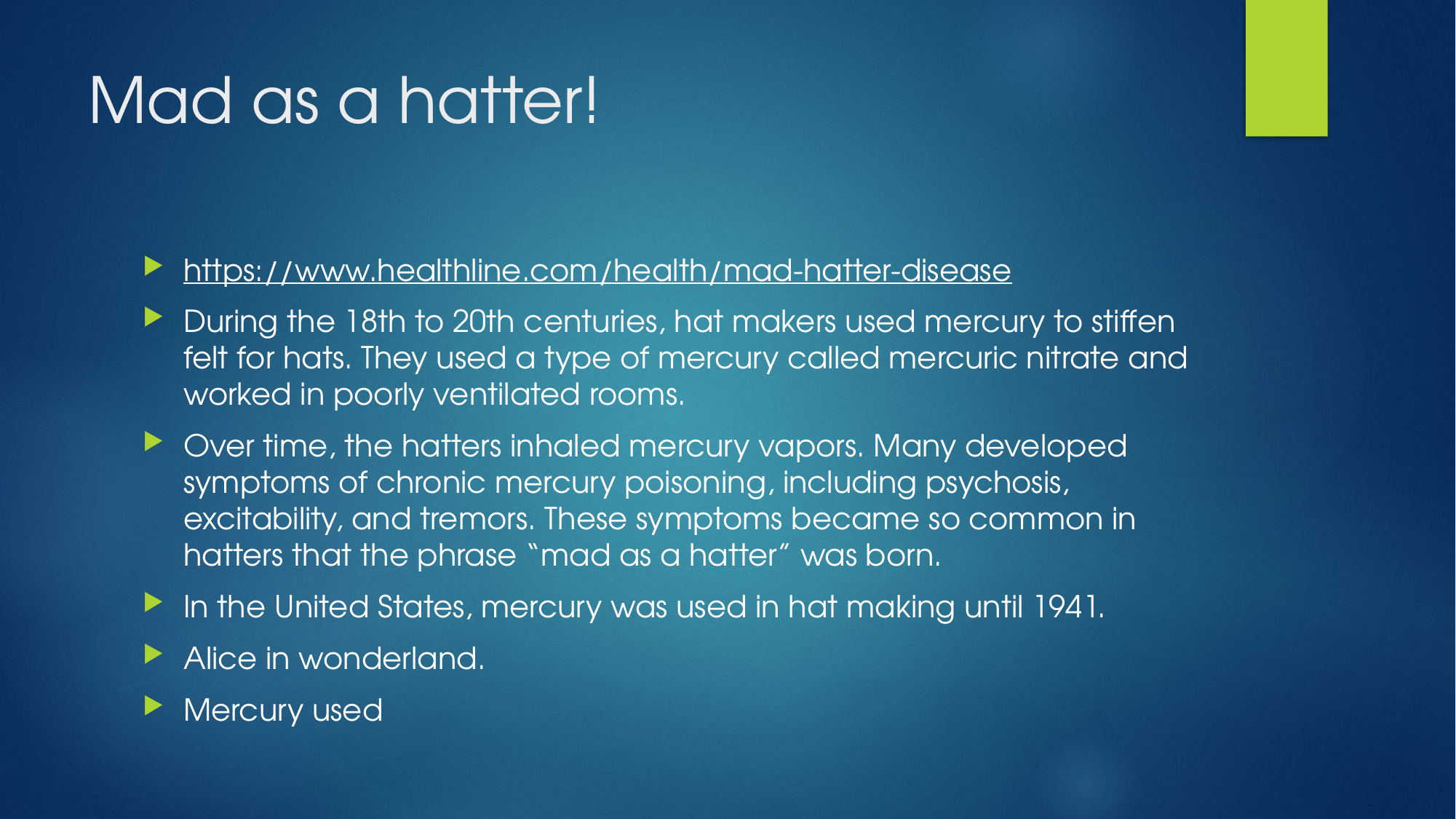

# Mad as a hatter!
https://www.healthline.com/health/mad-hatter-disease
During the 18th to 20th centuries, hat makers used mercury to stiffen felt for hats. They used a type of mercury called mercuric nitrate and worked in poorly ventilated rooms.
Over time, the hatters inhaled mercury vapors. Many developed symptoms of chronic mercury poisoning, including psychosis, excitability, and tremors. These symptoms became so common in hatters that the phrase “mad as a hatter” was born.
In the United States, mercury was used in hat making until 1941.
Alice in wonderland.
Mercury used